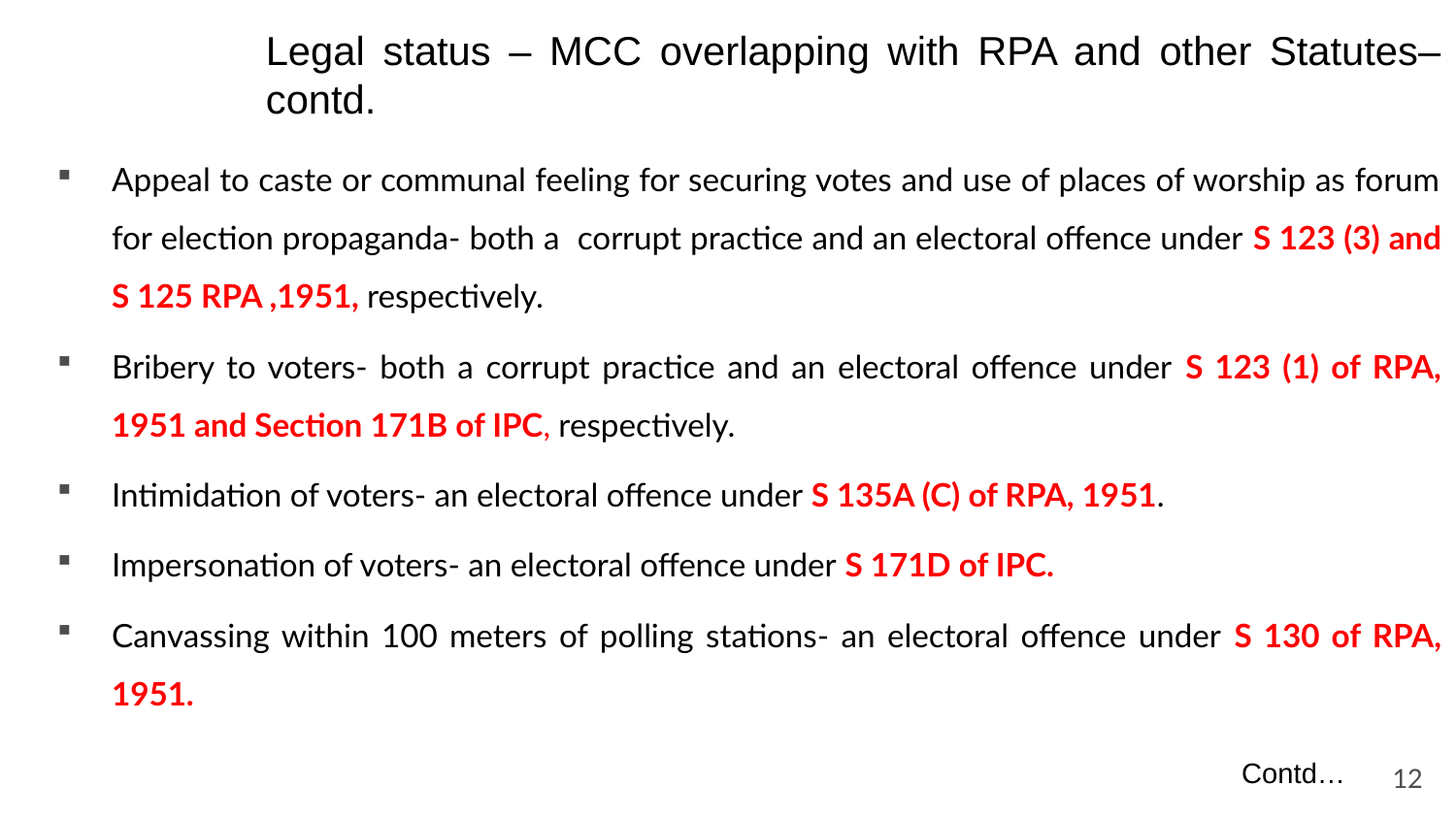

# Legal status – MCC overlapping with RPA and other Statutes– contd.
Appeal to caste or communal feeling for securing votes and use of places of worship as forum for election propaganda- both a  corrupt practice and an electoral offence under S 123 (3) and S 125 RPA ,1951, respectively.
Bribery to voters- both a corrupt practice and an electoral offence under S 123 (1) of RPA, 1951 and Section 171B of IPC, respectively.
Intimidation of voters- an electoral offence under S 135A (C) of RPA, 1951.
Impersonation of voters- an electoral offence under S 171D of IPC.
Canvassing within 100 meters of polling stations- an electoral offence under S 130 of RPA, 1951.

Contd…
12